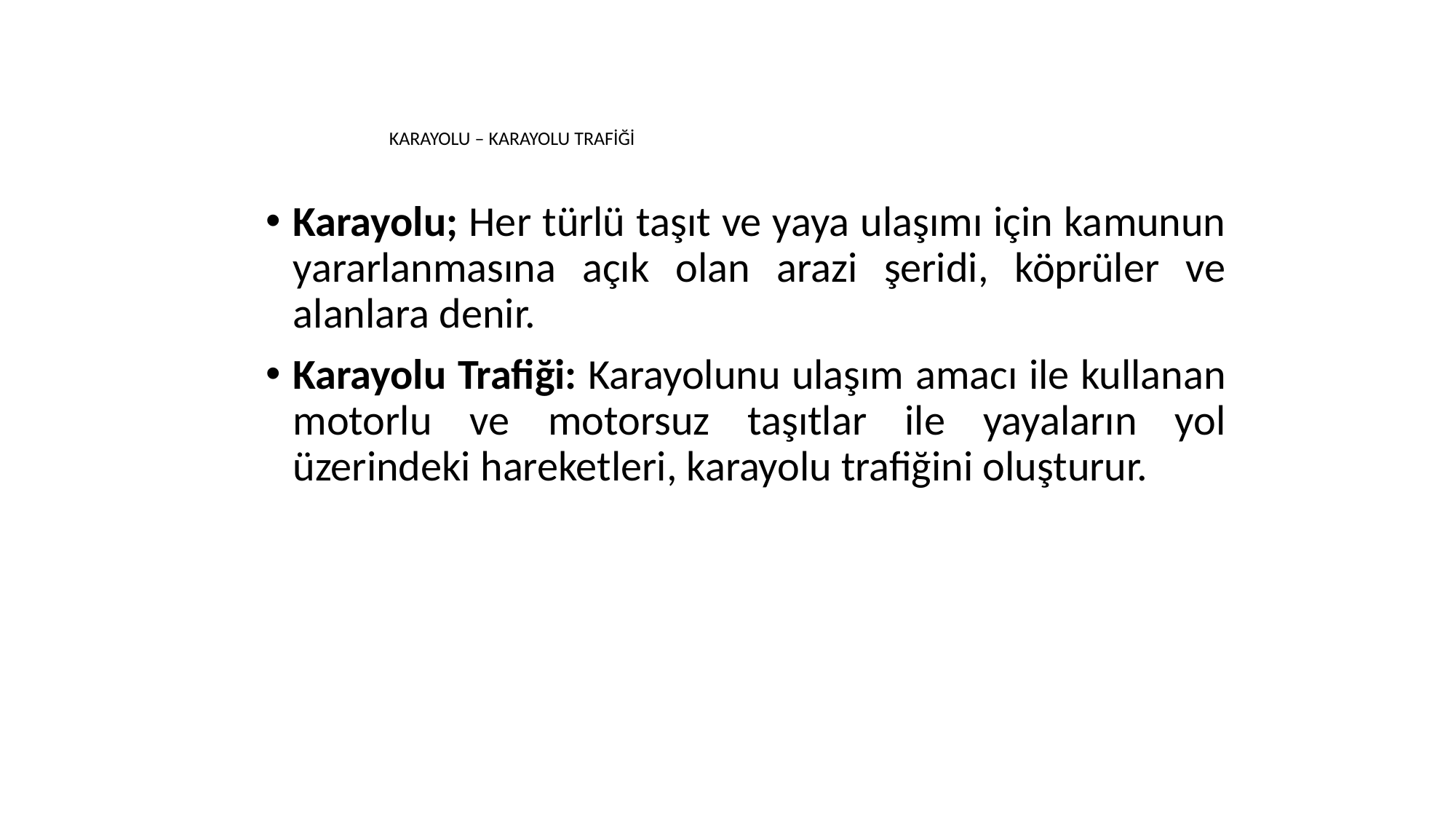

KARAYOLU – KARAYOLU TRAFİĞİ
Karayolu; Her türlü taşıt ve yaya ulaşımı için kamunun yararlanmasına açık olan arazi şeridi, köprüler ve alanlara denir.
Karayolu Trafiği: Karayolunu ulaşım amacı ile kullanan motorlu ve motorsuz taşıtlar ile yayaların yol üzerindeki hareketleri, karayolu trafiğini oluşturur.